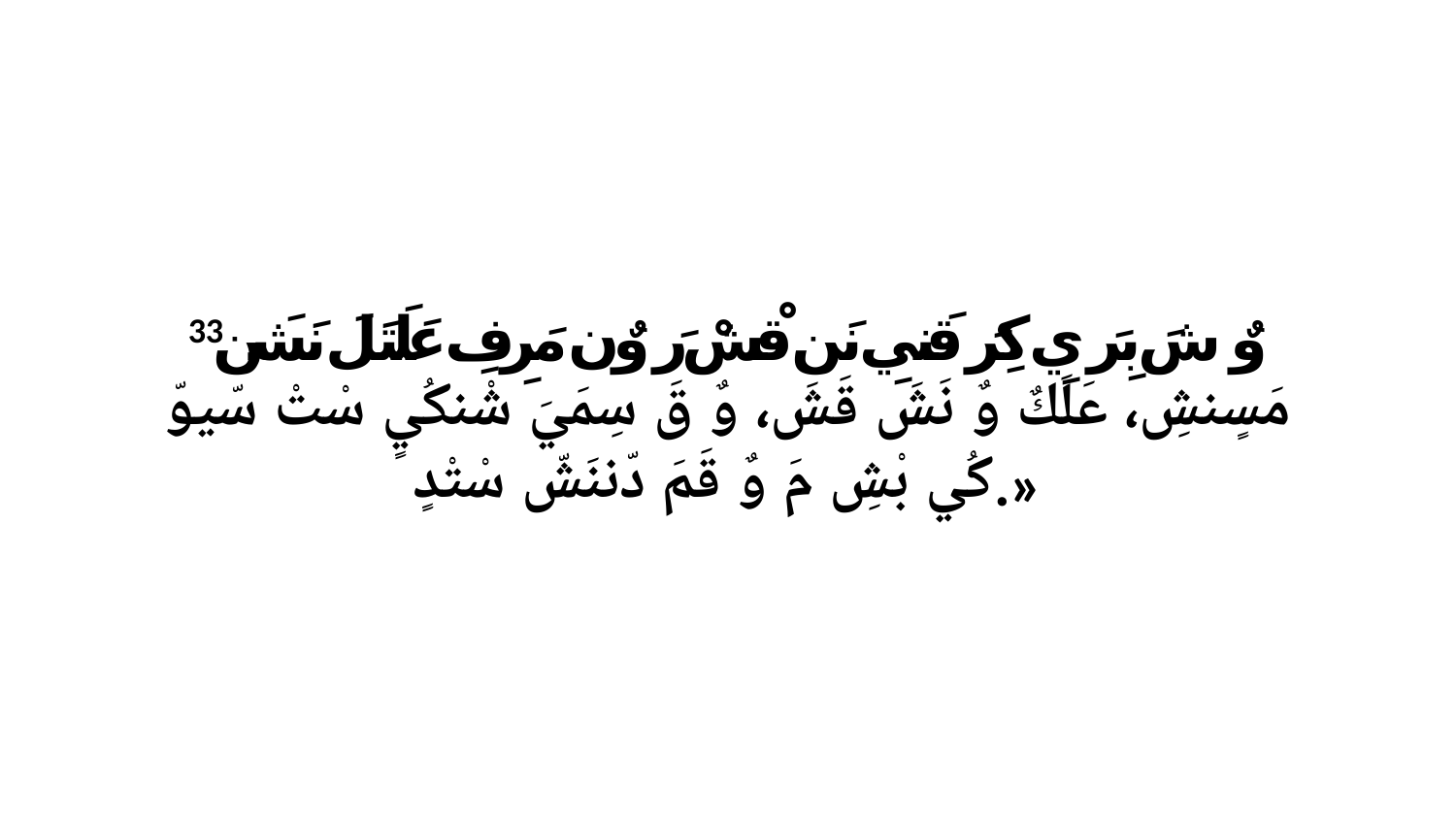

33 وٌ شَ بِرَ يِ كِرَ قَنيِ نَن قْشْ رَ وٌن مَرِفِ عَلَتَلَ نَشَن مَسٍنشِ، عَلَكٌ وٌ نَشَ قَشَ، وٌ قَ سِمَيَ شْنكُيٍ سْتْ سّيوّ كُي بْشِ مَ وٌ قَمَ دّننَشّ سْتْدٍ.»